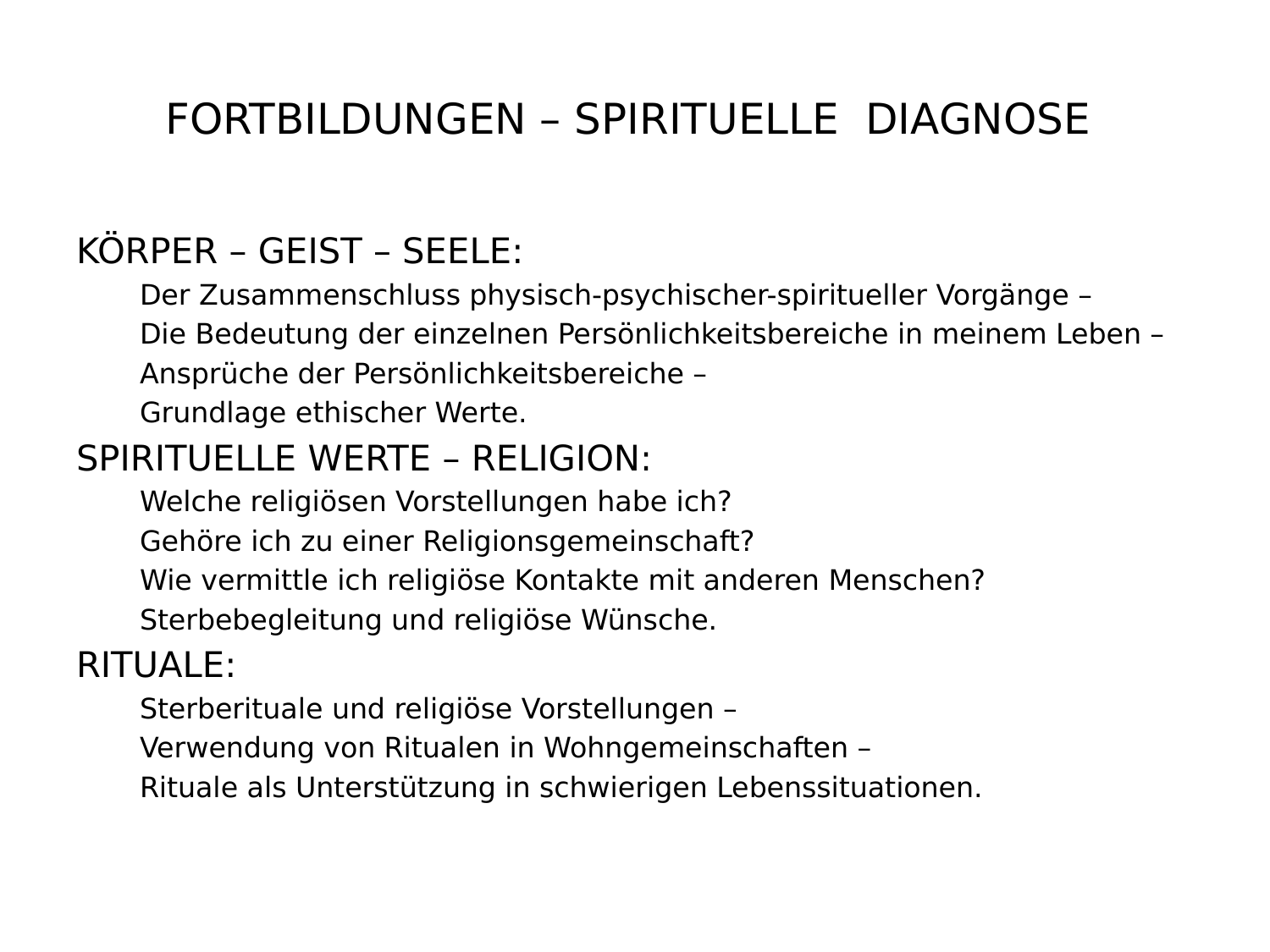

# FORTBILDUNGEN – SPIRITUELLE  DIAGNOSE
KÖRPER – GEIST – SEELE:
Der Zusammenschluss physisch-psychischer-spiritueller Vorgänge –
Die Bedeutung der einzelnen Persönlichkeitsbereiche in meinem Leben –
Ansprüche der Persönlichkeitsbereiche –
Grundlage ethischer Werte.
SPIRITUELLE WERTE – RELIGION:
Welche religiösen Vorstellungen habe ich?
Gehöre ich zu einer Religionsgemeinschaft?
Wie vermittle ich religiöse Kontakte mit anderen Menschen?
Sterbebegleitung und religiöse Wünsche.
RITUALE:
Sterberituale und religiöse Vorstellungen –
Verwendung von Ritualen in Wohngemeinschaften –
Rituale als Unterstützung in schwierigen Lebenssituationen.